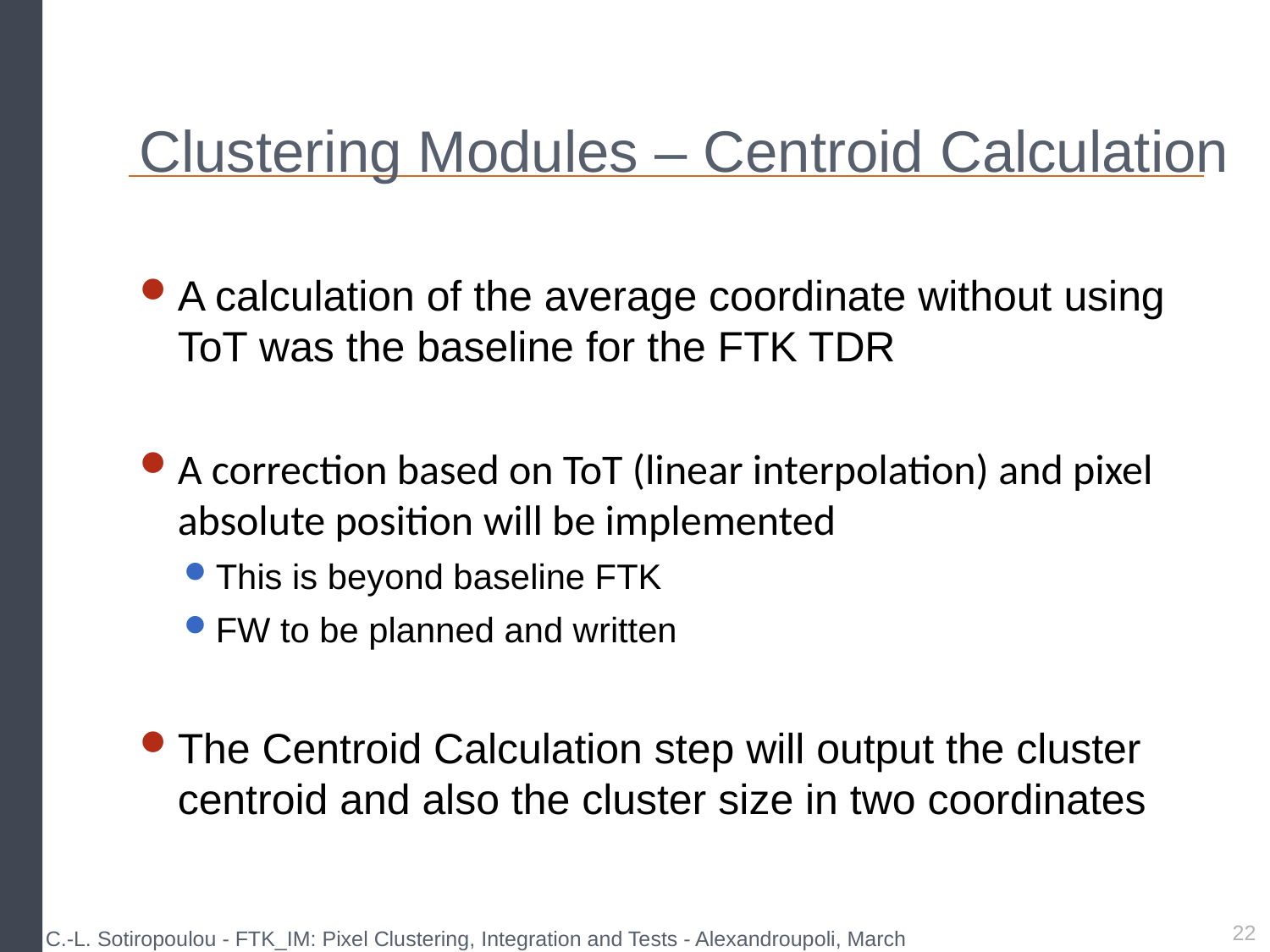

# Clustering Modules – Centroid Calculation

A calculation of the average coordinate without using ToT was the baseline for the FTK TDR

A correction based on ToT (linear interpolation) and pixel absolute position will be implemented
This is beyond baseline FTK
FW to be planned and written

The Centroid Calculation step will output the cluster centroid and also the cluster size in two coordinates

C.-L. Sotiropoulou - FTK_IM: Pixel Clustering, Integration and Tests - Alexandroupoli, March 10, 2014
22